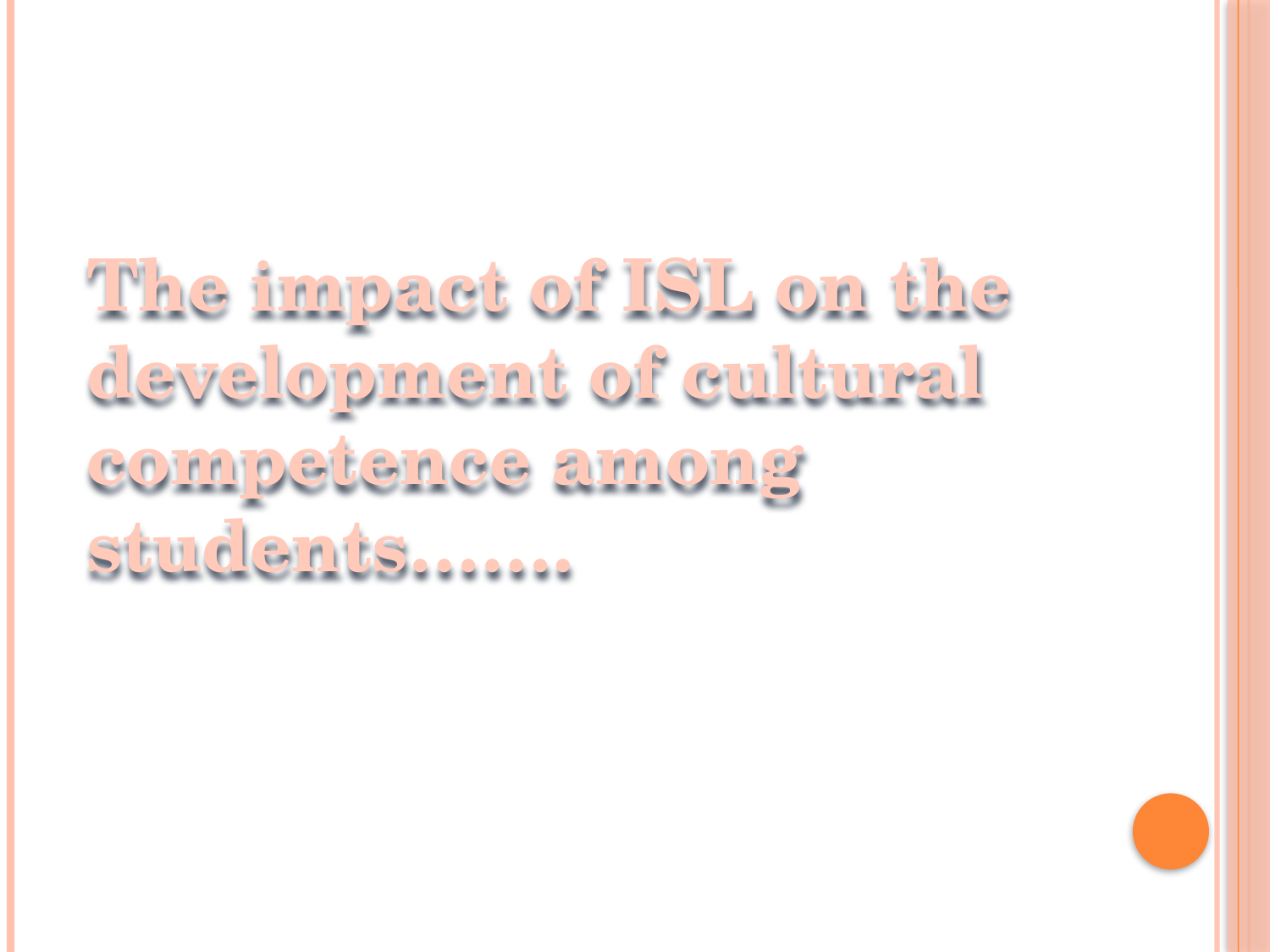

# The impact of ISL on the development of cultural competence among students…….